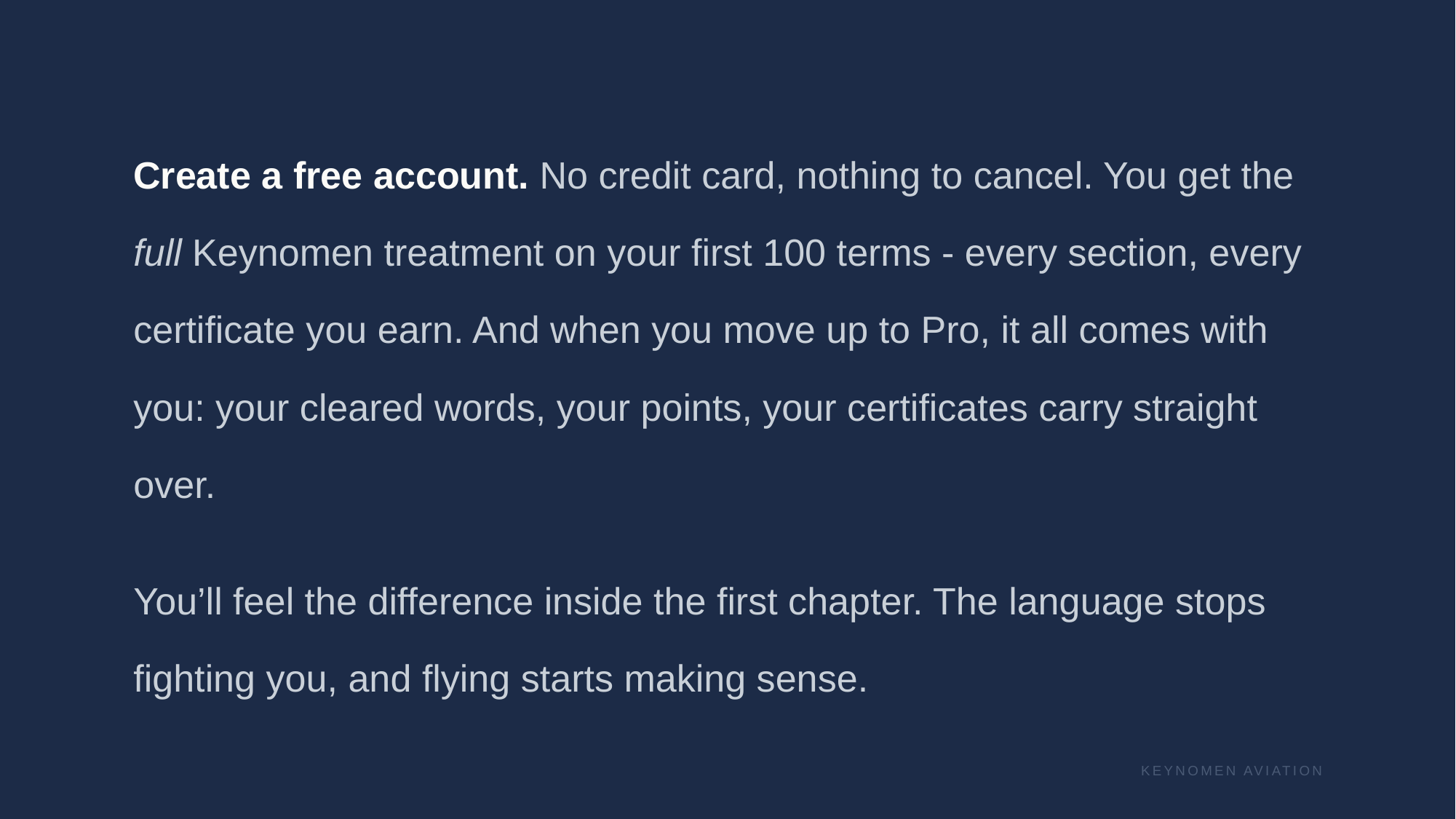

Create a free account. No credit card, nothing to cancel. You get the full Keynomen treatment on your first 100 terms - every section, every certificate you earn. And when you move up to Pro, it all comes with you: your cleared words, your points, your certificates carry straight over.
You’ll feel the difference inside the first chapter. The language stops fighting you, and flying starts making sense.
KEYNOMEN AVIATION